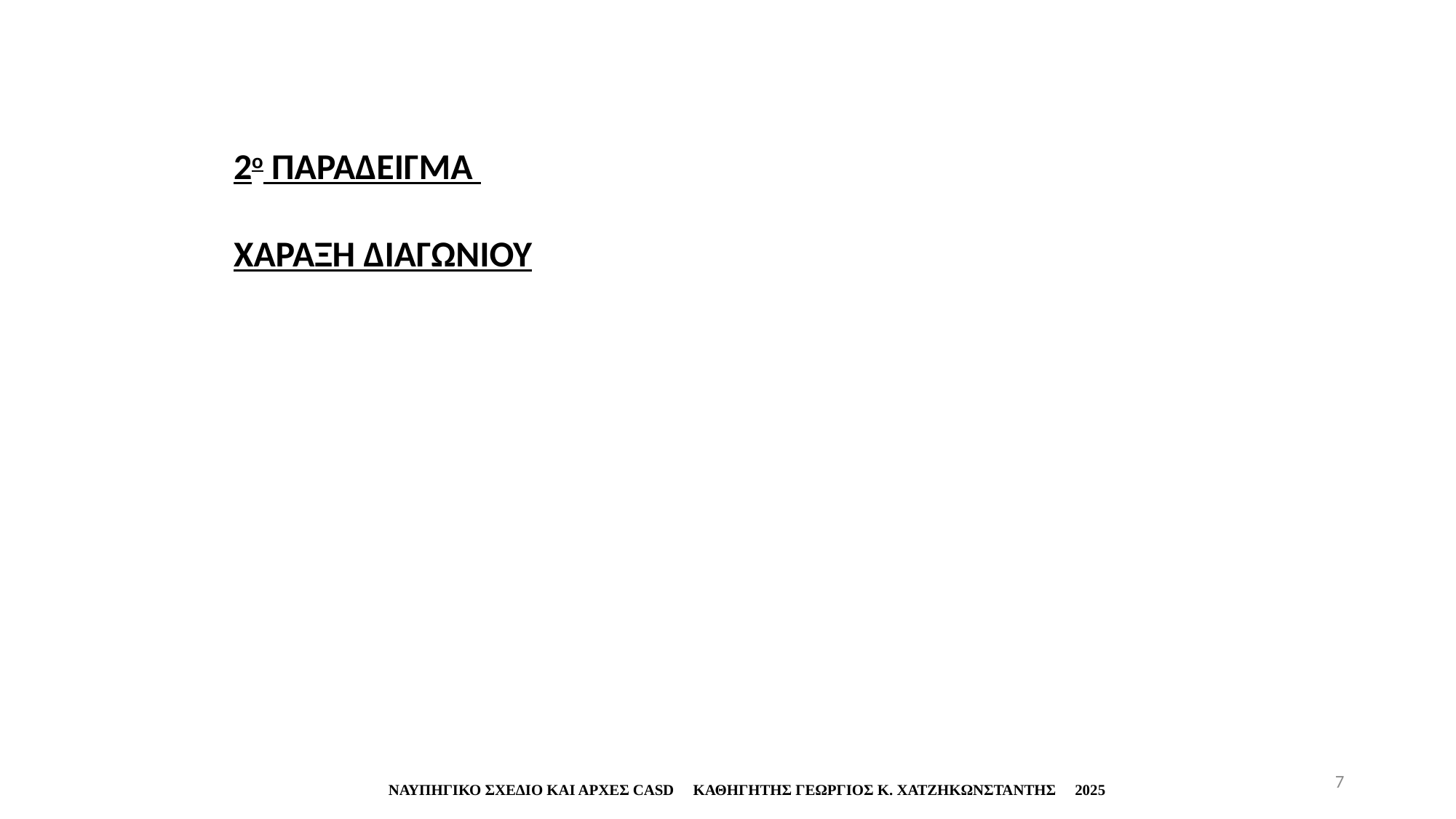

2ο ΠΑΡΑΔΕΙΓΜΑ

ΧΑΡΑΞΗ ΔΙΑΓΩΝΙΟΥ
7
ΝΑΥΠΗΓΙΚΟ ΣΧΕΔΙΟ ΚΑΙ ΑΡΧΕΣ CASD     ΚΑΘΗΓΗΤΗΣ ΓΕΩΡΓΙΟΣ Κ. ΧΑΤΖΗΚΩΝΣΤΑΝΤΗΣ     2025